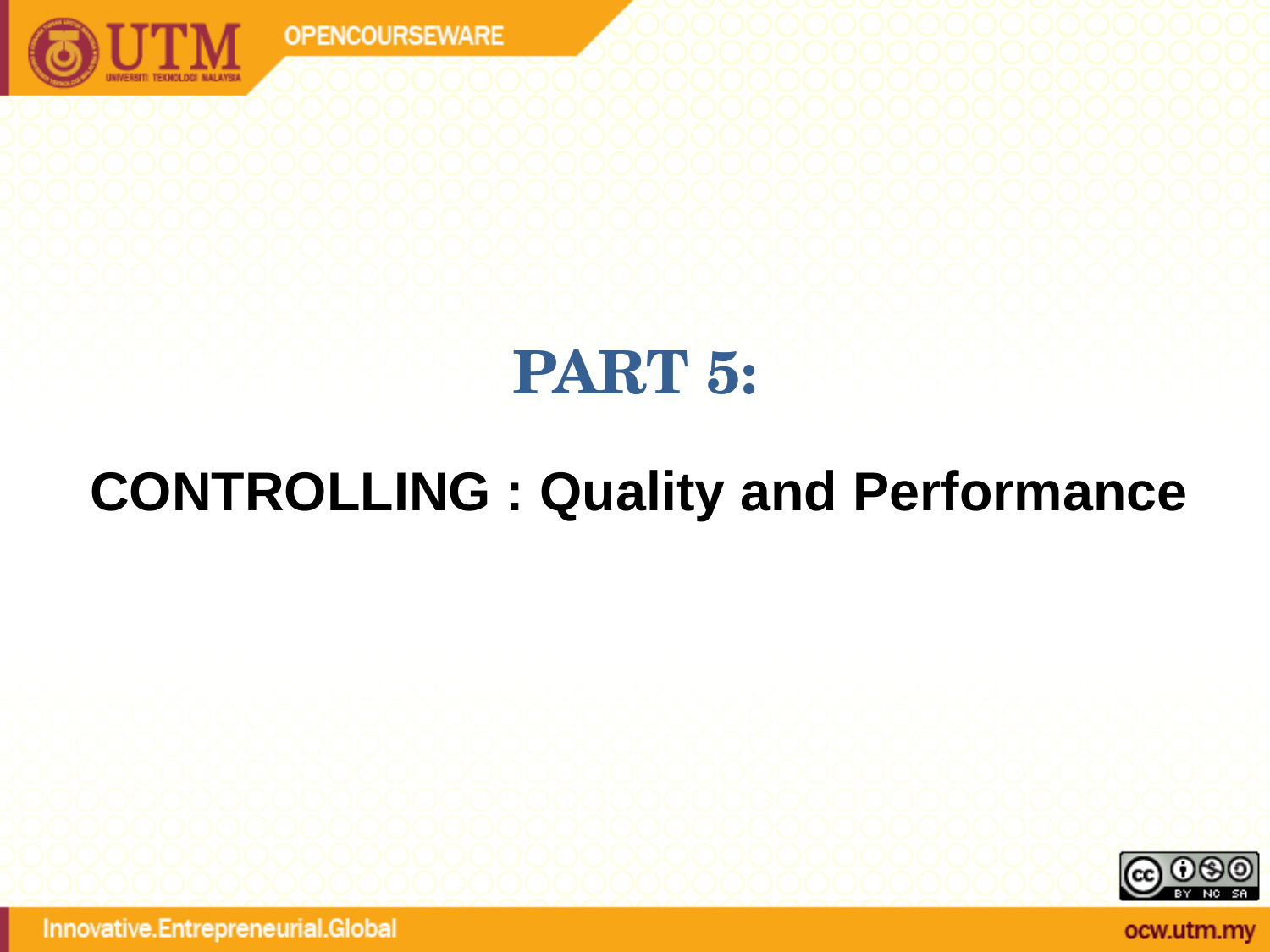

# PART 5:
CONTROLLING : Quality and Performance